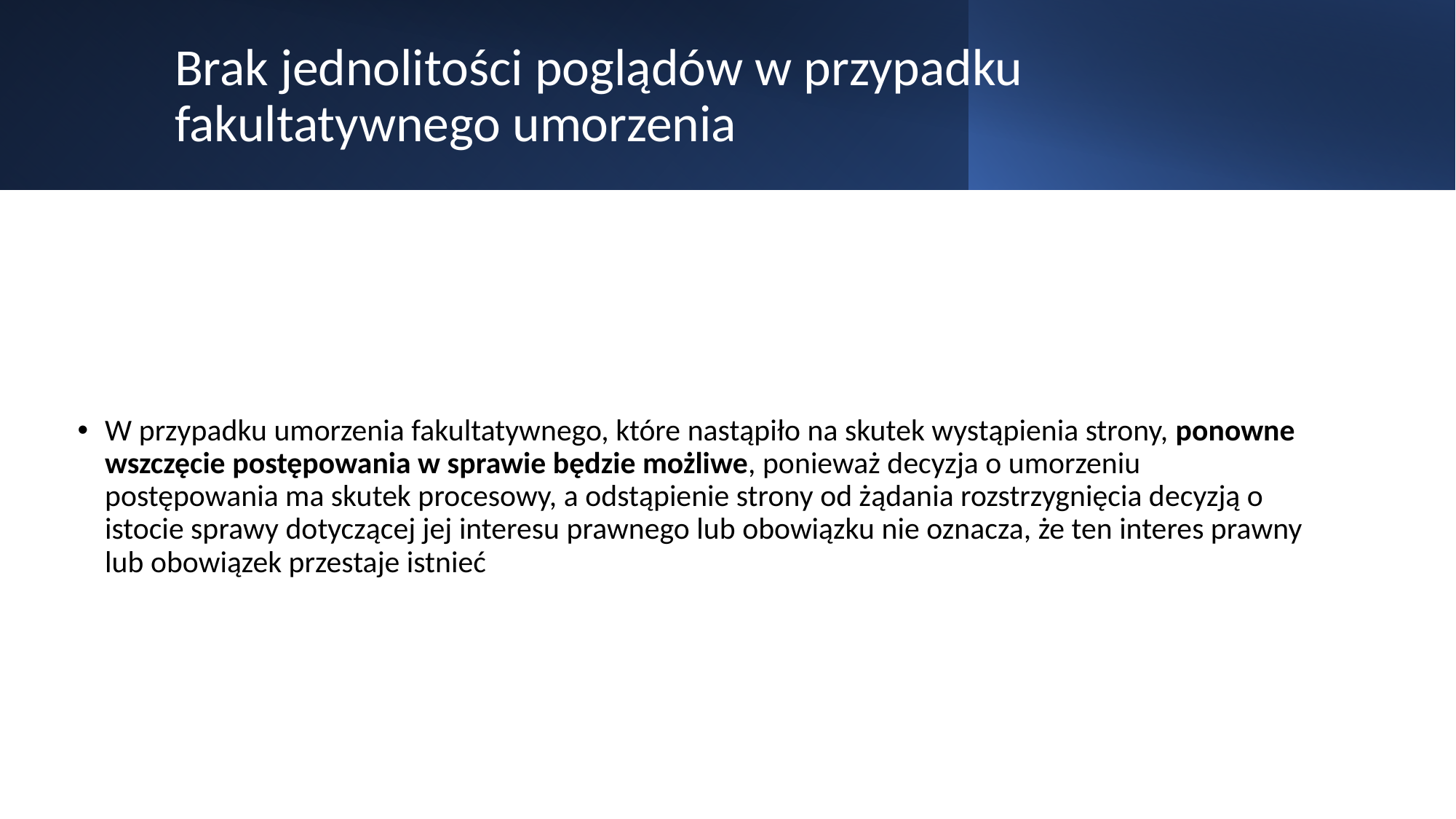

# Brak jednolitości poglądów w przypadku fakultatywnego umorzenia
W przypadku umorzenia fakultatywnego, które nastąpiło na skutek wystąpienia strony, ponowne wszczęcie postępowania w sprawie będzie możliwe, ponieważ decyzja o umorzeniu postępowania ma skutek procesowy, a odstąpienie strony od żądania rozstrzygnięcia decyzją o istocie sprawy dotyczącej jej interesu prawnego lub obowiązku nie oznacza, że ten interes prawny lub obowiązek przestaje istnieć